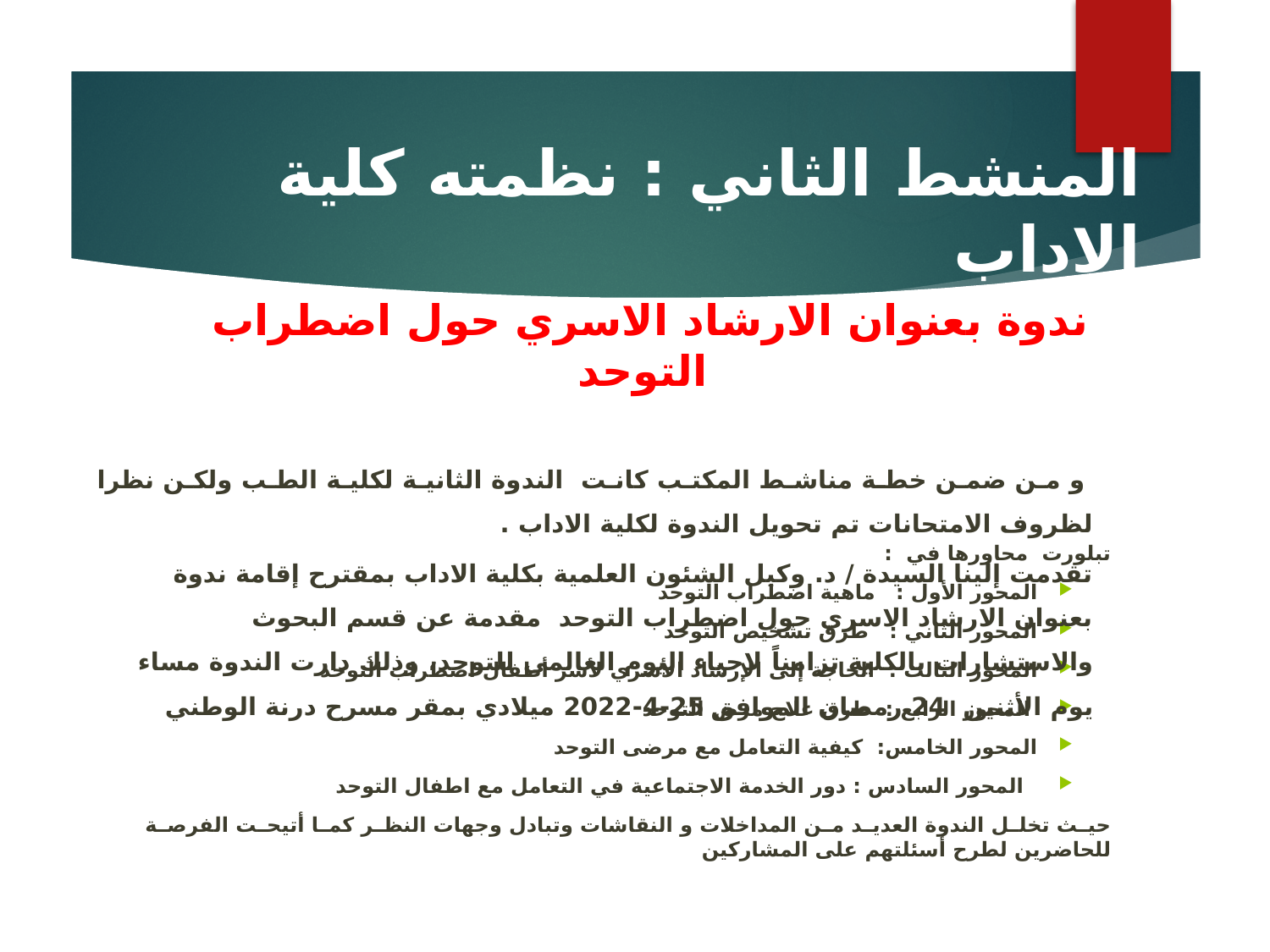

المنشط الثاني : نظمته كلية الاداب
 ندوة بعنوان الارشاد الاسري حول اضطراب التوحد

 و من ضمن خطة مناشط المكتب كانت  الندوة الثانية لكلية الطب ولكن نظرا لظروف الامتحانات تم تحويل الندوة لكلية الاداب .
تقدمت إلينا السيدة / د. وكيل الشئون العلمية بكلية الاداب بمقترح إقامة ندوة بعنوان الارشاد الاسري حول اضطراب التوحد  مقدمة عن قسم البحوث والاستشارات بالكلية تزامناً لاحياء اليوم العالمي للتوحد، وذلك دارت الندوة مساء يوم الأثنين  24 رمضان الموافق 25-4-2022 ميلادي بمقر مسرح درنة الوطني
تبلورت  محاورها في  :
المحور الأول :   ماهية اضطراب التوحد
المحور الثاني :   طرق تشخيص التوحد
المحور الثالث :  الحاجة إلى الإرشاد الأسري لأسر أطفال اضطراب التوحد
 المحور الرابع :  طرق علاج مرض التوحد
المحور الخامس:  كيفية التعامل مع مرضى التوحد
  المحور السادس : دور الخدمة الاجتماعية في التعامل مع اطفال التوحد
حيث تخلل الندوة العديد من المداخلات و النقاشات وتبادل وجهات النظر كما أتيحت الفرصة للحاضرين لطرح أسئلتهم على المشاركين